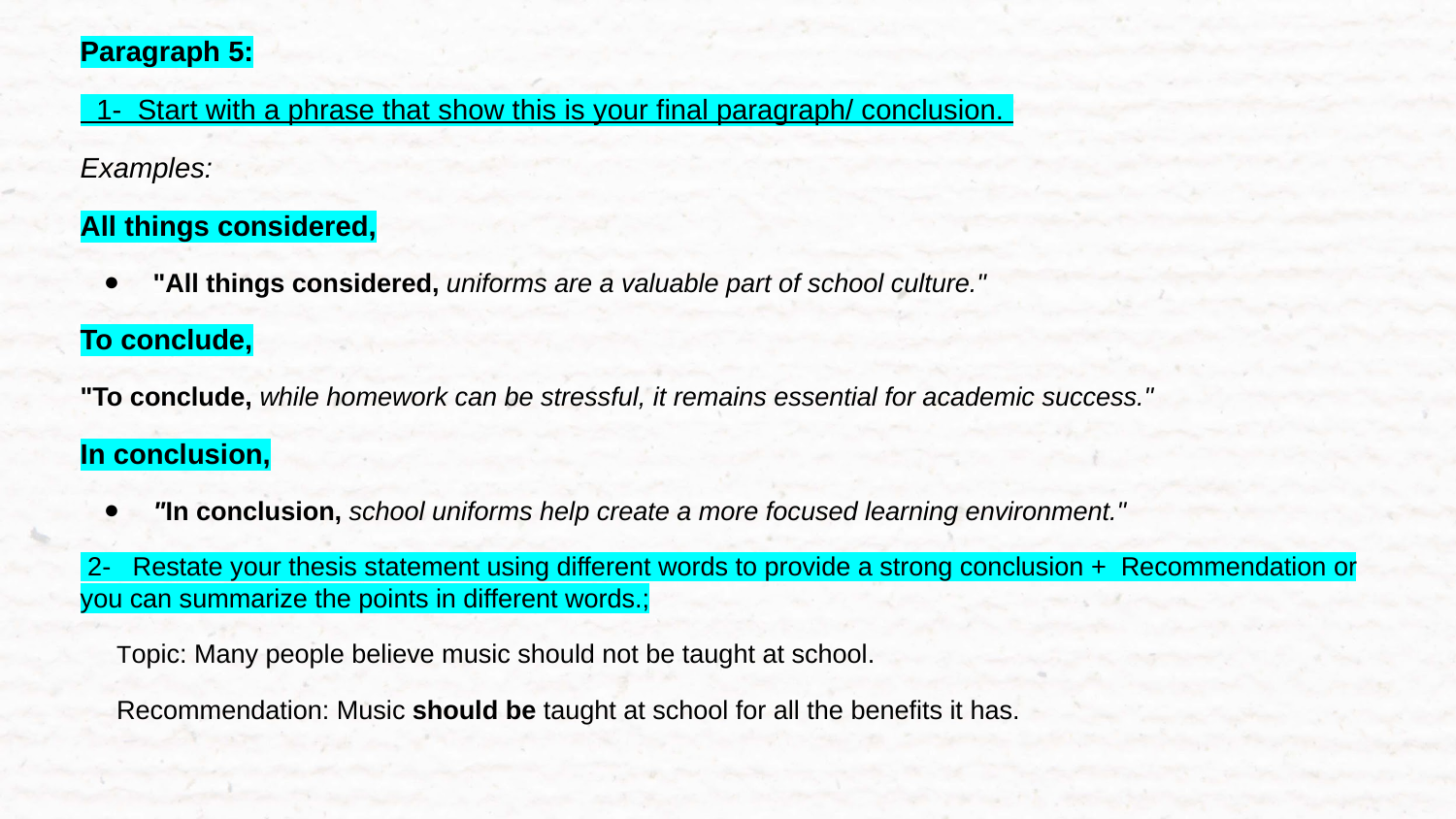

Paragraph 5:
  1-  Start with a phrase that show this is your final paragraph/ conclusion.
Examples:
All things considered,
"All things considered, uniforms are a valuable part of school culture."
To conclude,
"To conclude, while homework can be stressful, it remains essential for academic success."
In conclusion,
"In conclusion, school uniforms help create a more focused learning environment."
 2-   Restate your thesis statement using different words to provide a strong conclusion +  Recommendation or you can summarize the points in different words.;
Topic: Many people believe music should not be taught at school.
Recommendation: Music should be taught at school for all the benefits it has.